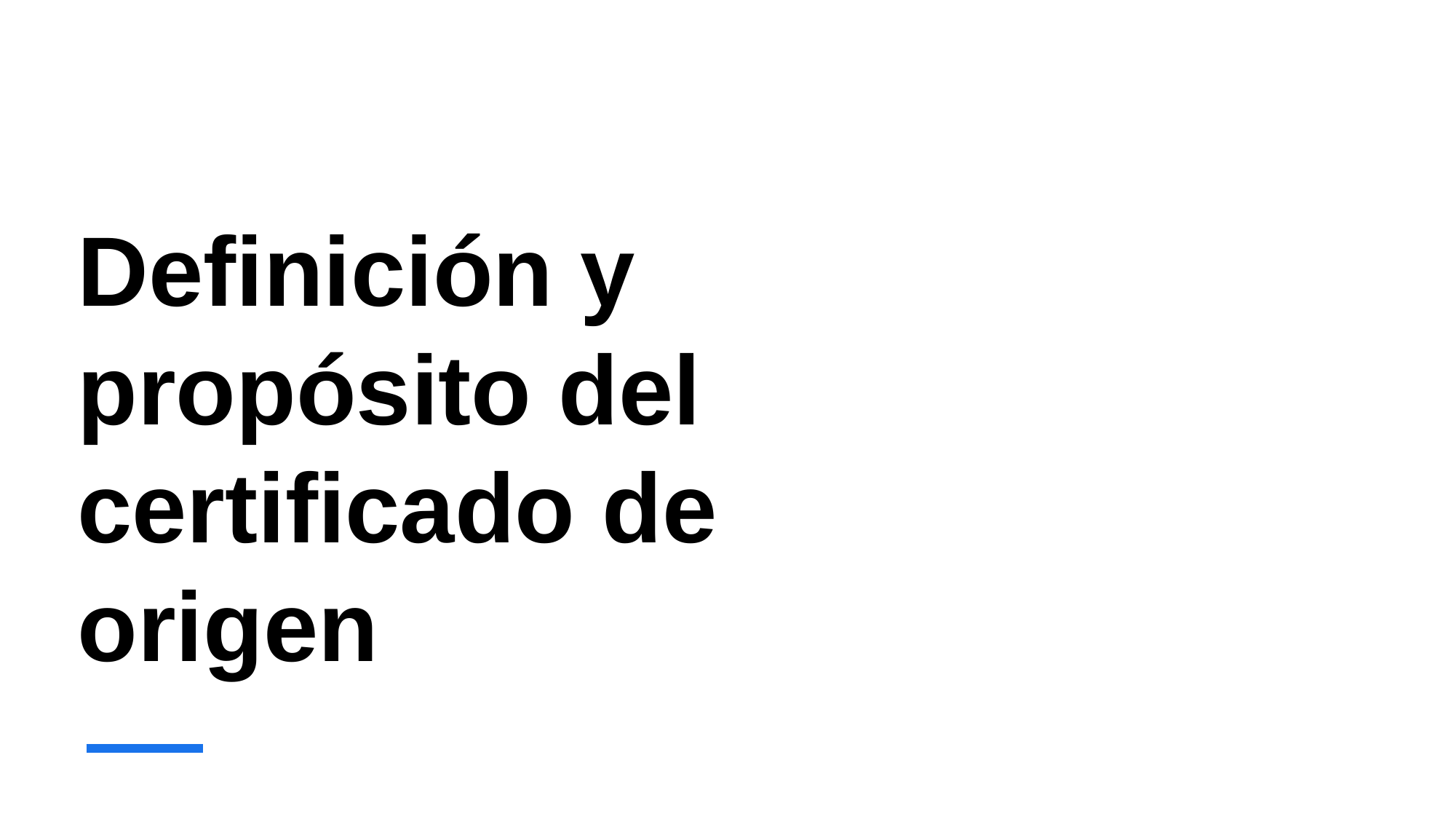

# Definición y propósito del certificado de origen